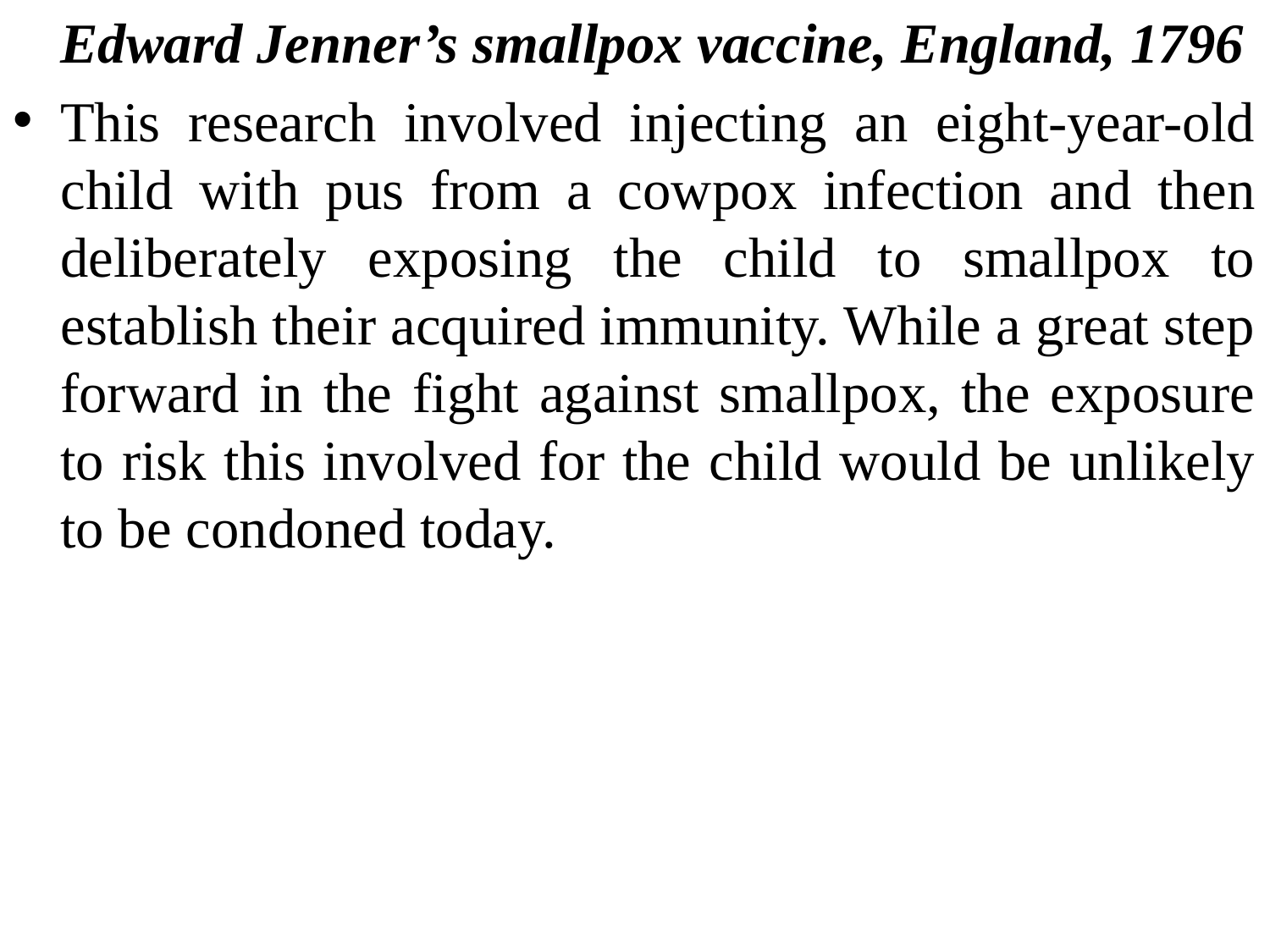

Edward Jenner’s smallpox vaccine, England, 1796
This research involved injecting an eight-year-old child with pus from a cowpox infection and then deliberately exposing the child to smallpox to establish their acquired immunity. While a great step forward in the fight against smallpox, the exposure to risk this involved for the child would be unlikely to be condoned today.